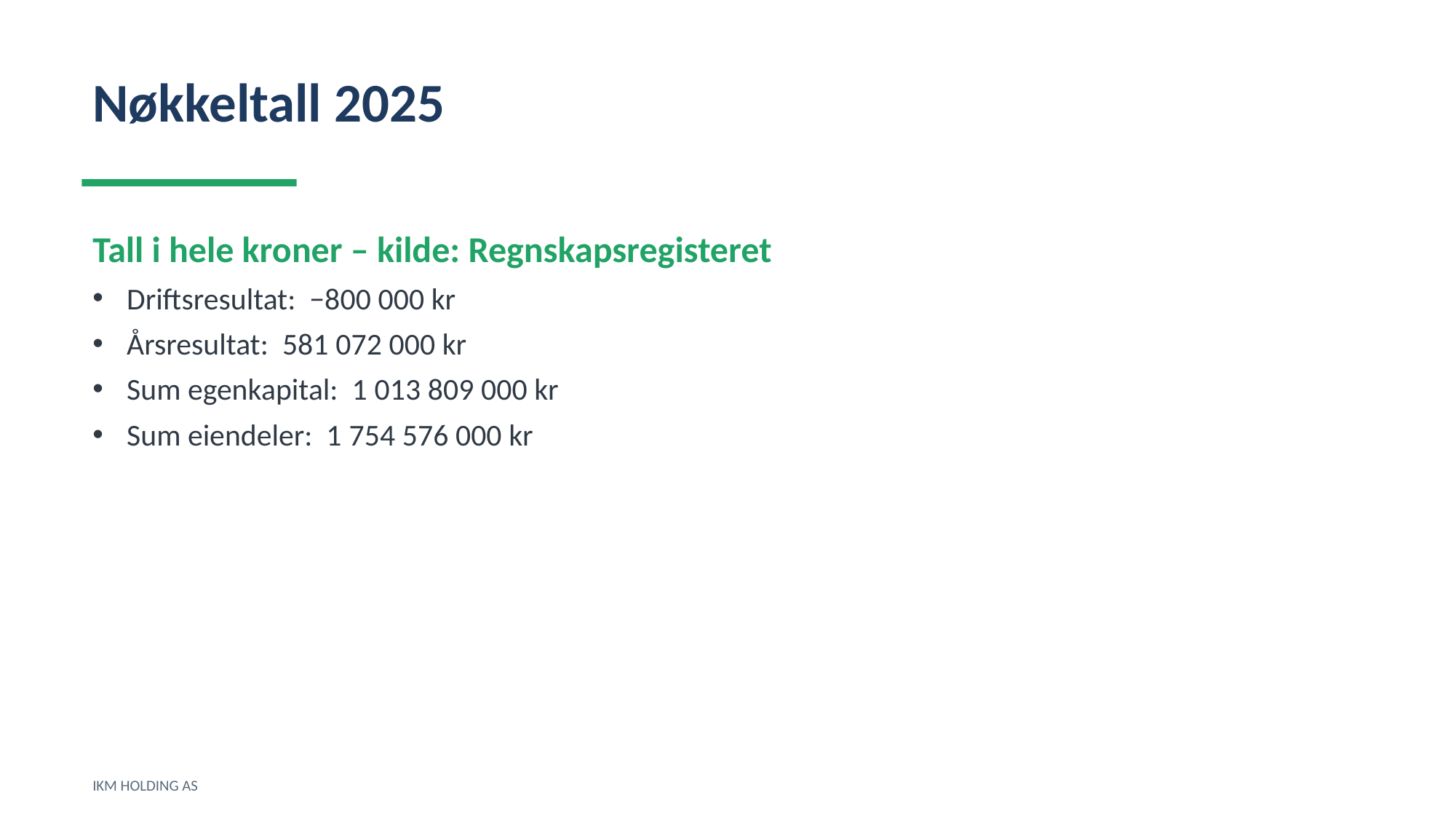

Nøkkeltall 2025

Tall i hele kroner – kilde: Regnskapsregisteret
Driftsresultat:  −800 000 kr
Årsresultat:  581 072 000 kr
Sum egenkapital:  1 013 809 000 kr
Sum eiendeler:  1 754 576 000 kr
IKM HOLDING AS